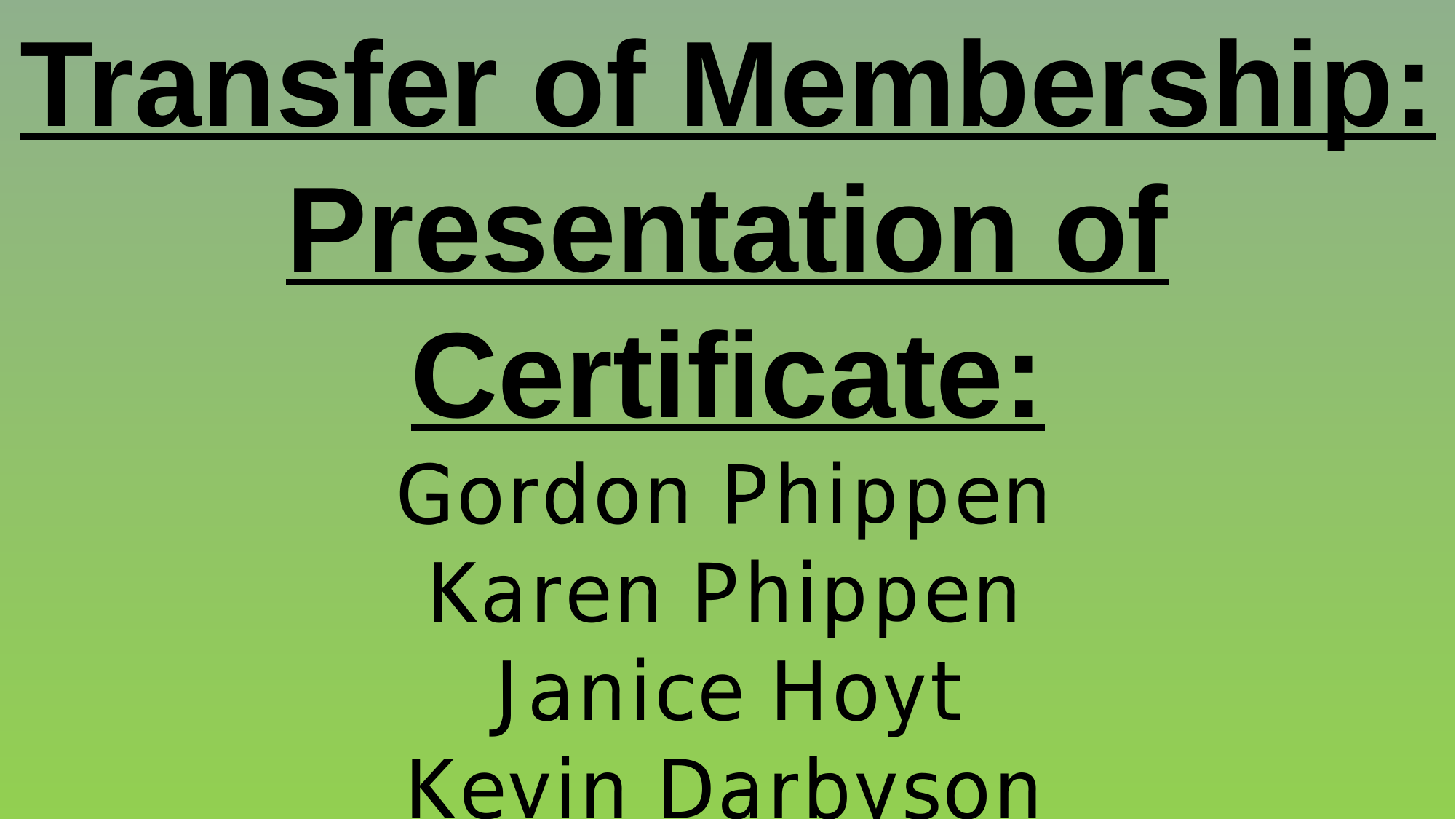

Transfer of Membership:
Presentation of Certificate:
Gordon Phippen
Karen Phippen
Janice Hoyt
Kevin Darbyson
Janet McKinley